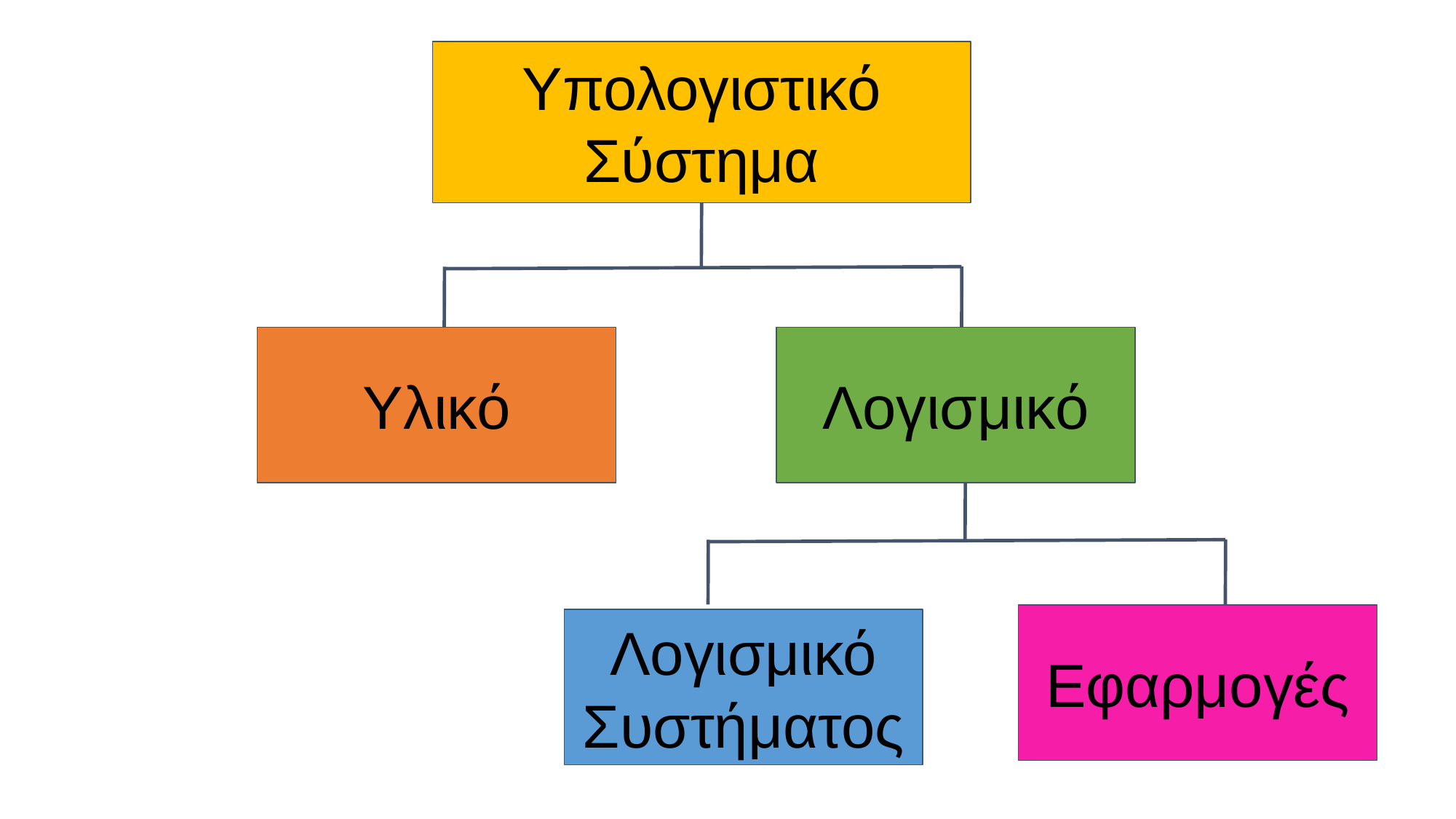

Υπολογιστικό Σύστημα
Υλικό
Λογισμικό
Εφαρμογές
Λογισμικό Συστήματος